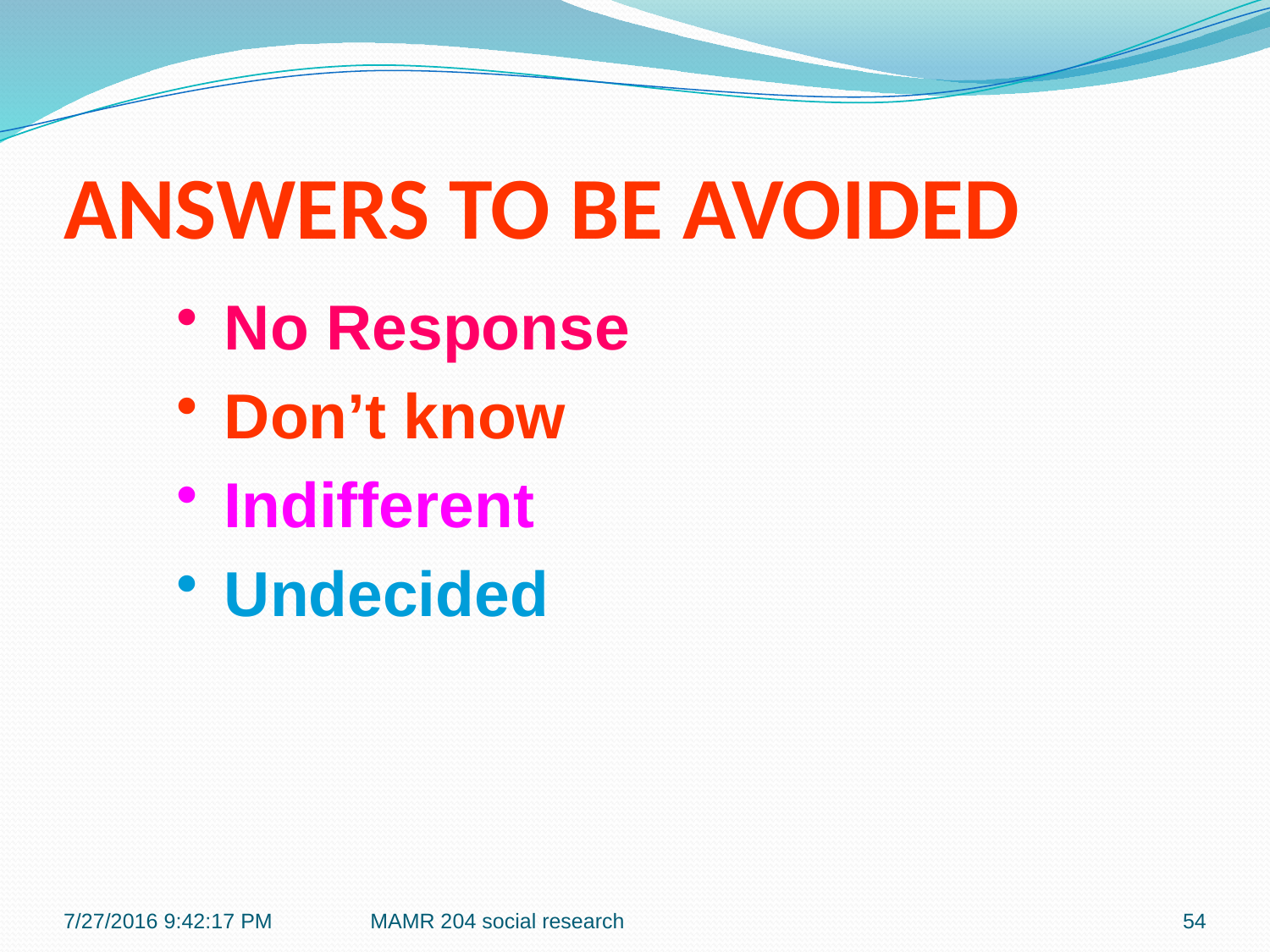

# ANSWERS TO BE AVOIDED
No Response
Don’t know
Indifferent
Undecided

7/27/2016 9:42:17 PM
MAMR 204 social research
54